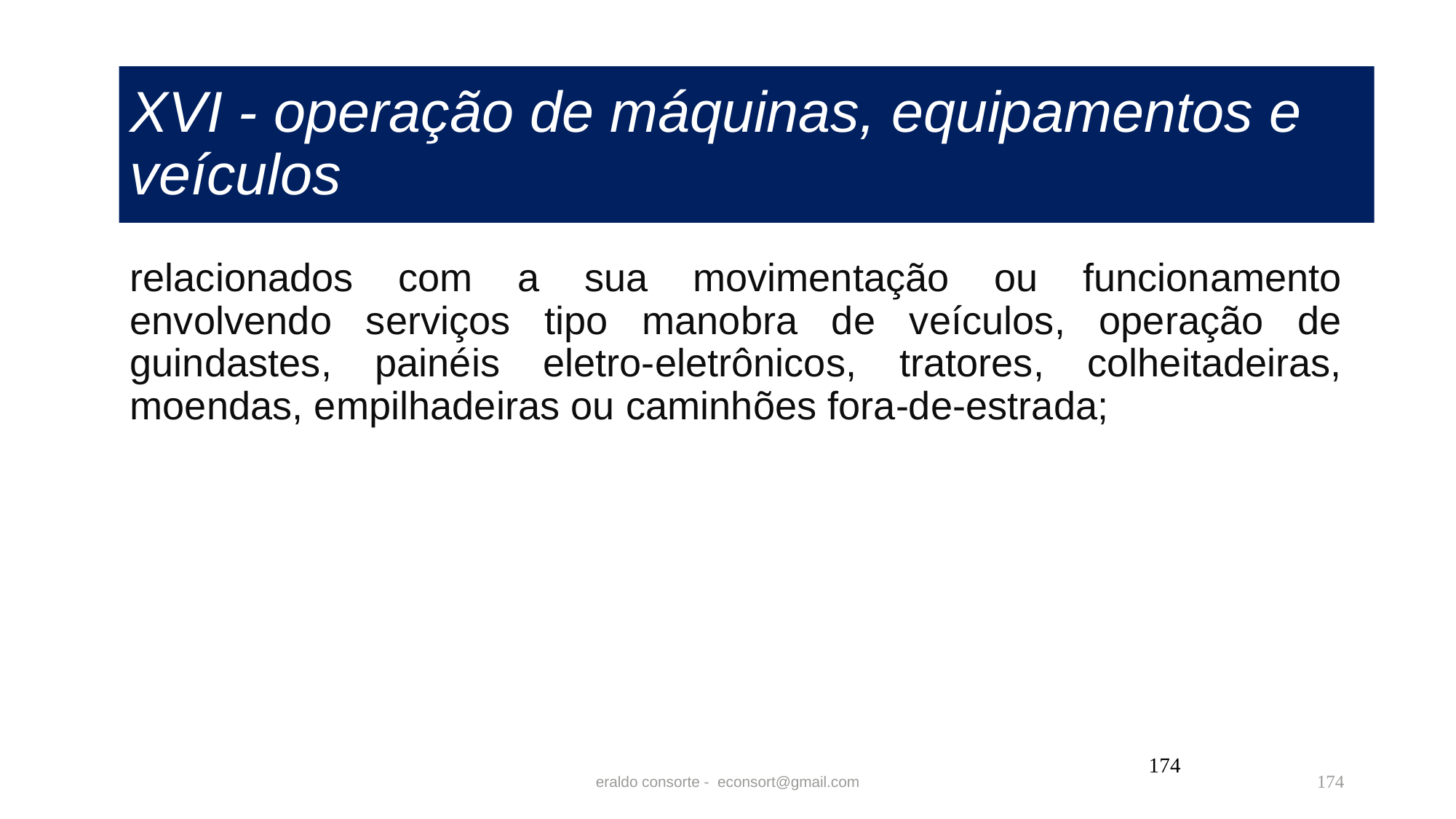

# XVI - operação de máquinas, equipamentos e veículos
relacionados com a sua movimentação ou funcionamento envolvendo serviços tipo manobra de veículos, operação de guindastes, painéis eletro-eletrônicos, tratores, colheitadeiras, moendas, empilhadeiras ou caminhões fora-de-estrada;

174
eraldo consorte -  econsort@gmail.com
174